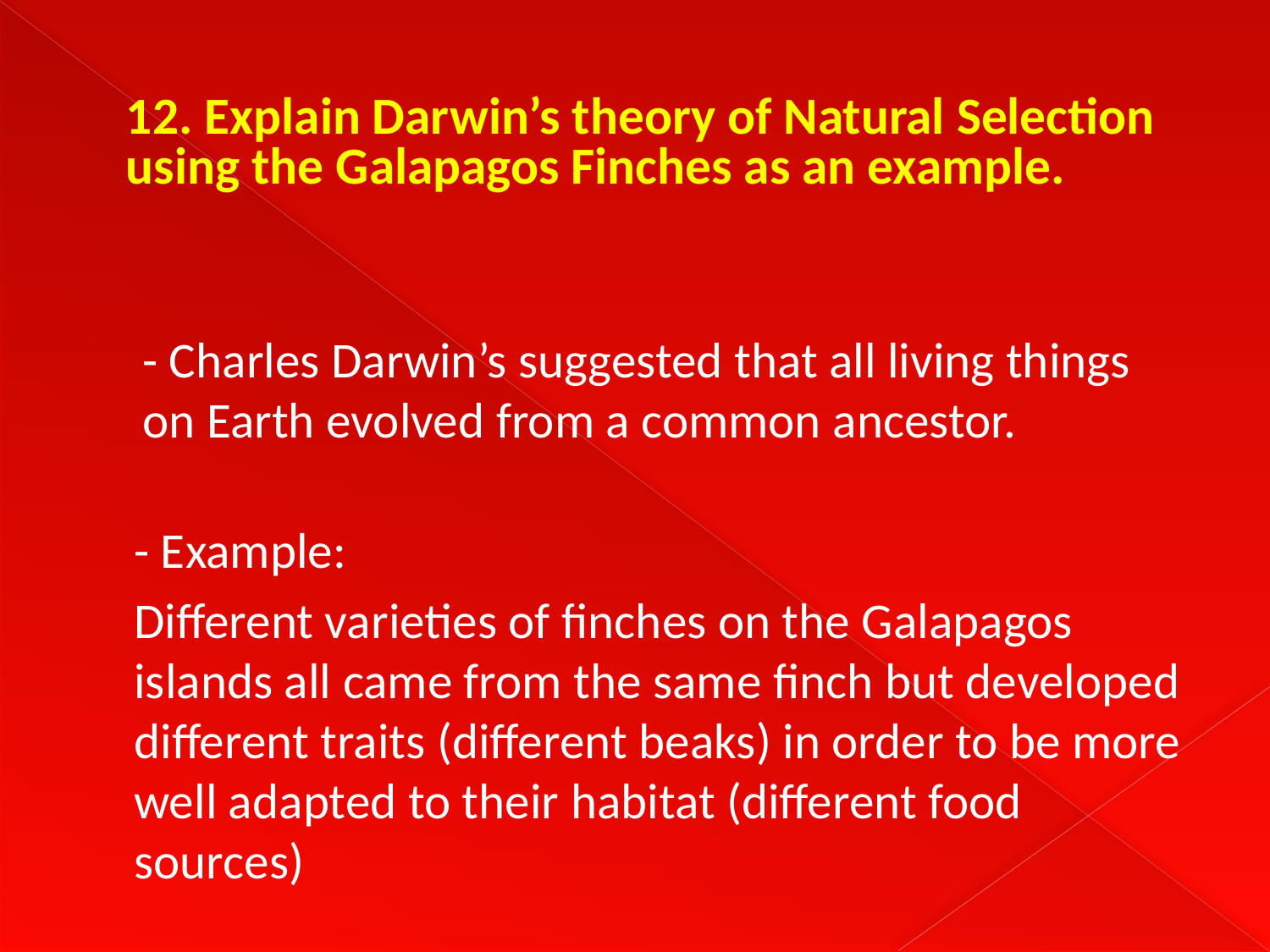

# 12. Explain Darwin’s theory of Natural Selection using the Galapagos Finches as an example.

	- Charles Darwin’s suggested that all living things on Earth evolved from a common ancestor.
	- Example:
	Different varieties of finches on the Galapagos islands all came from the same finch but developed different traits (different beaks) in order to be more well adapted to their habitat (different food sources)